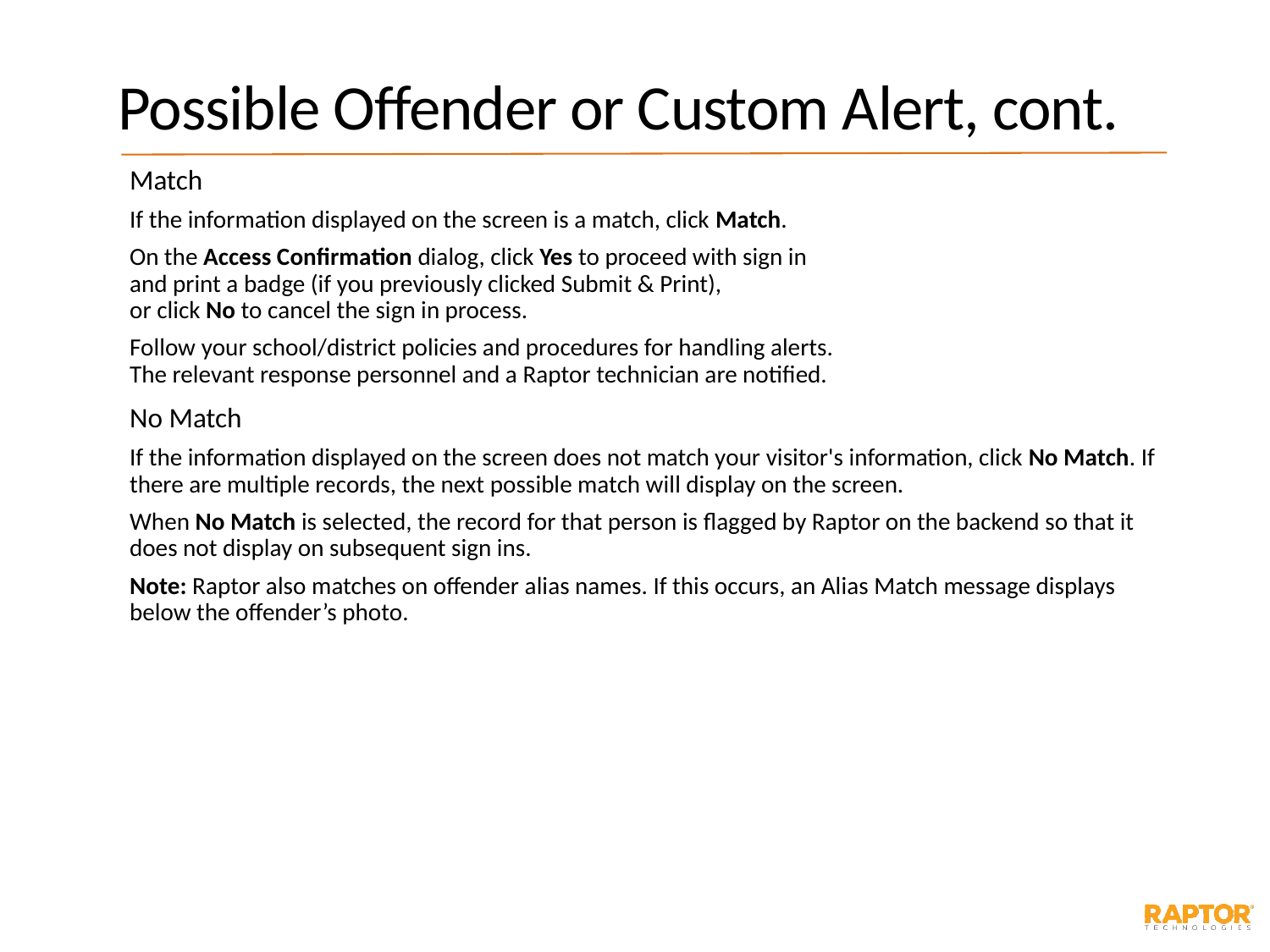

# Possible Offender or Custom Alert, cont.
Match
If the information displayed on the screen is a match, click Match.
On the Access Confirmation dialog, click Yes to proceed with sign in
and print a badge (if you previously clicked Submit & Print),
or click No to cancel the sign in process.
Follow your school/district policies and procedures for handling alerts.
The relevant response personnel and a Raptor technician are notified.
No Match
If the information displayed on the screen does not match your visitor's information, click No Match. If there are multiple records, the next possible match will display on the screen.
When No Match is selected, the record for that person is flagged by Raptor on the backend so that it does not display on subsequent sign ins.
Note: Raptor also matches on offender alias names. If this occurs, an Alias Match message displays below the offender’s photo.